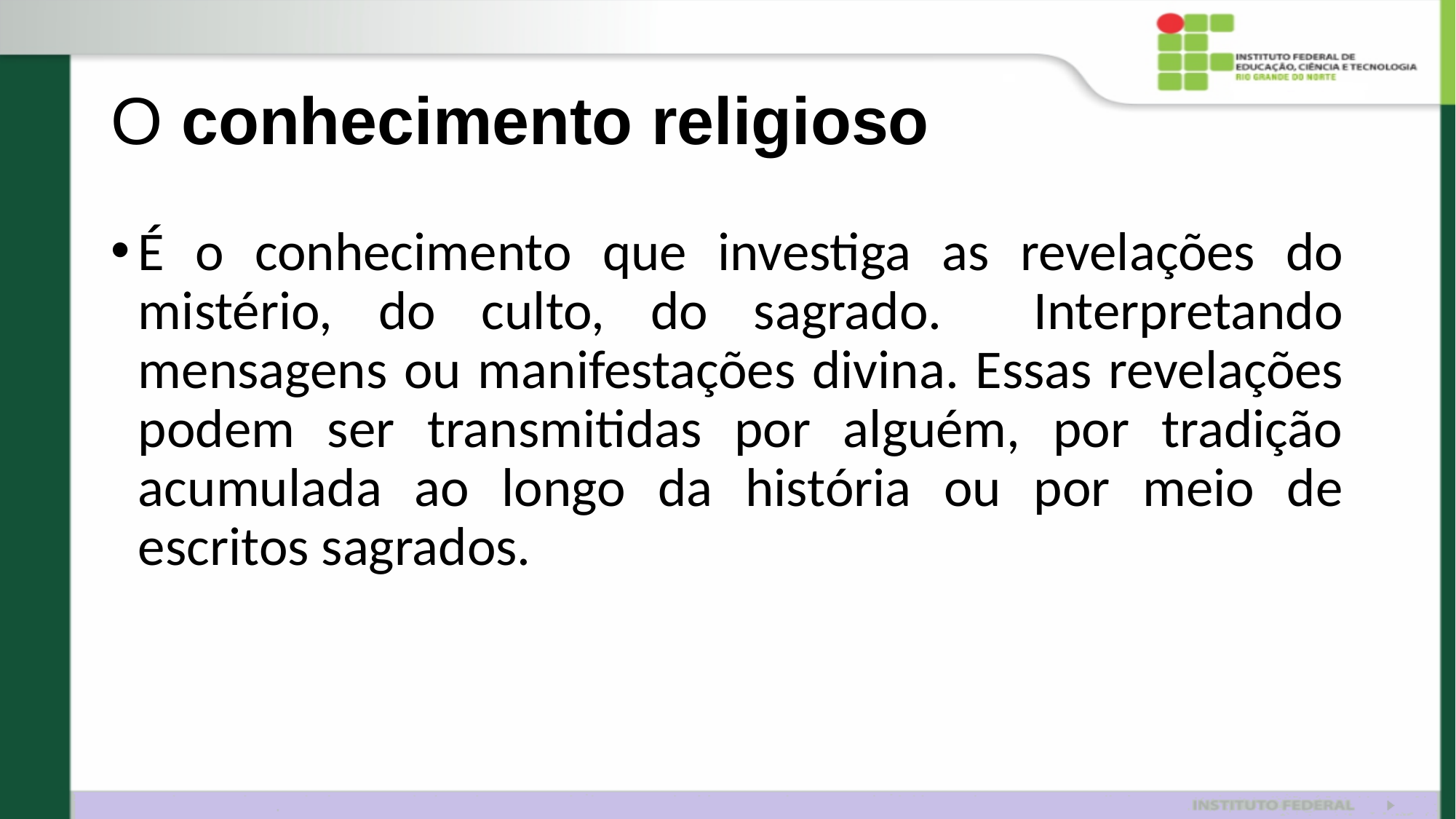

# O conhecimento religioso
É o conhecimento que investiga as revelações do mistério, do culto, do sagrado.  Interpretando mensagens ou manifestações divina. Essas revelações podem ser transmitidas por alguém, por tradição acumulada ao longo da história ou por meio de escritos sagrados.